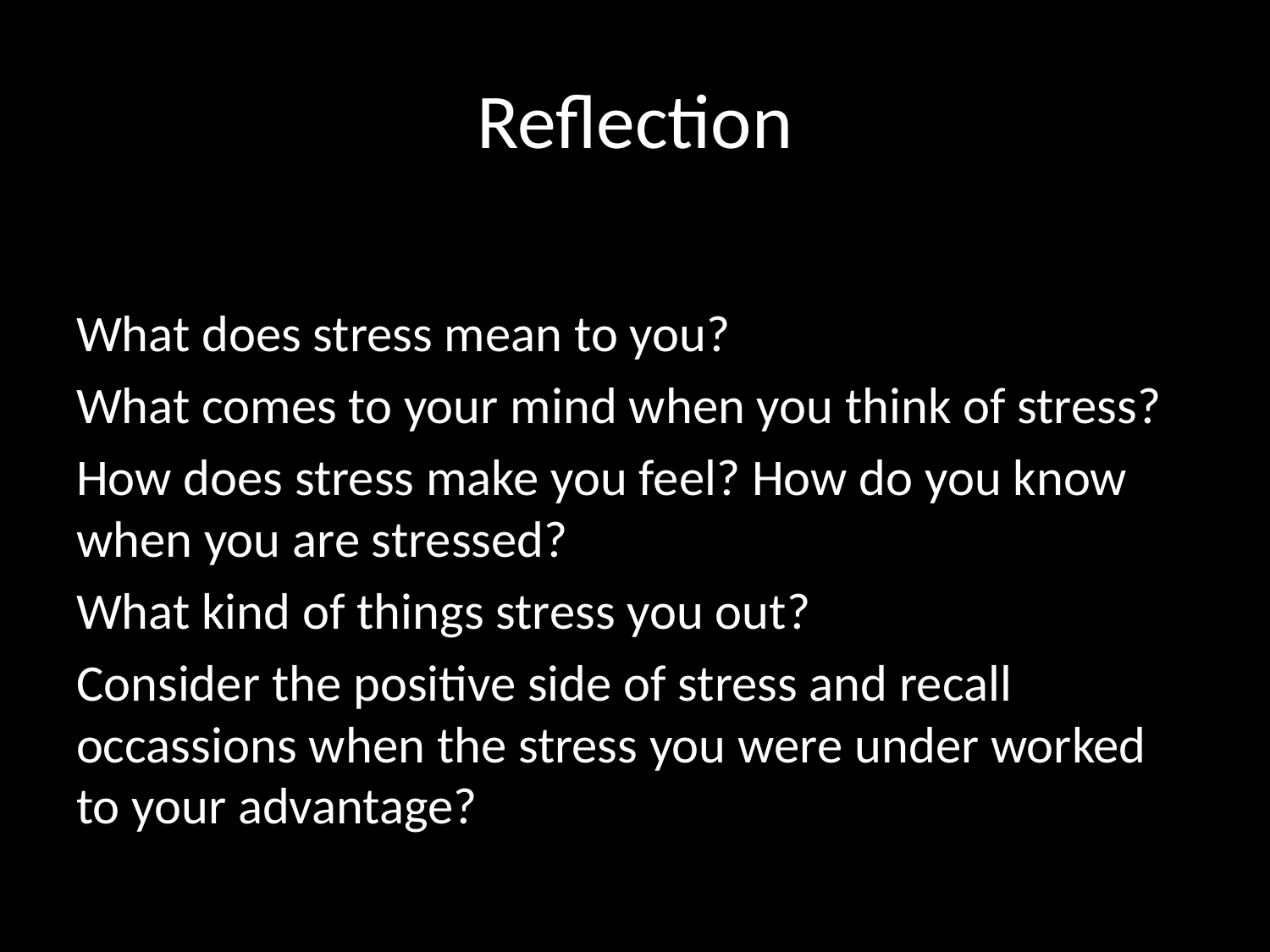

# Reflection

What does stress mean to you?
What comes to your mind when you think of stress?
How does stress make you feel? How do you know when you are stressed?
What kind of things stress you out?
Consider the positive side of stress and recall occassions when the stress you were under worked to your advantage?